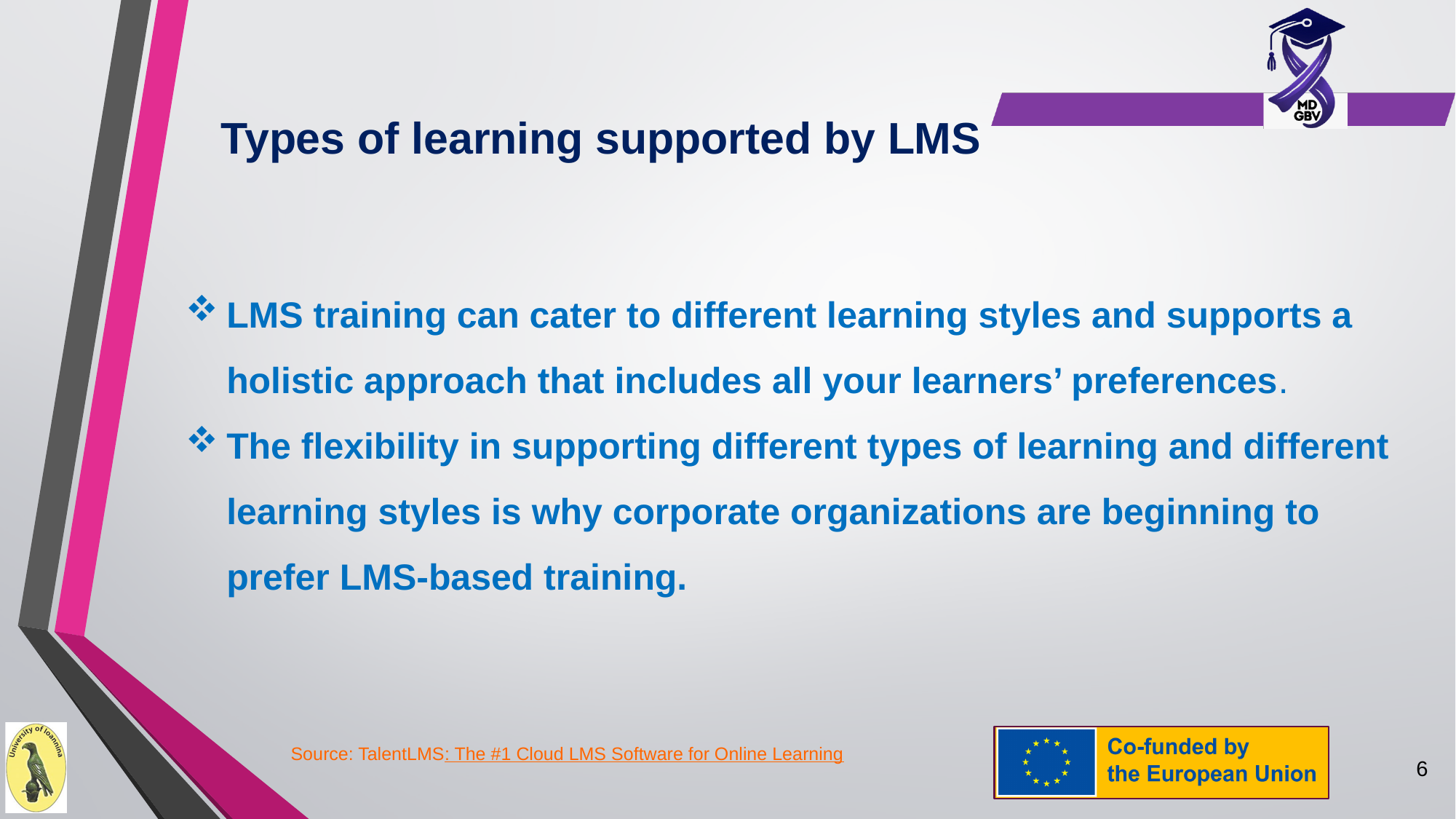

# Types of learning supported by LMS
LMS training can cater to different learning styles and supports a holistic approach that includes all your learners’ preferences.
The flexibility in supporting different types of learning and different learning styles is why corporate organizations are beginning to prefer LMS-based training.
Source: TalentLMS: The #1 Cloud LMS Software for Online Learning
6